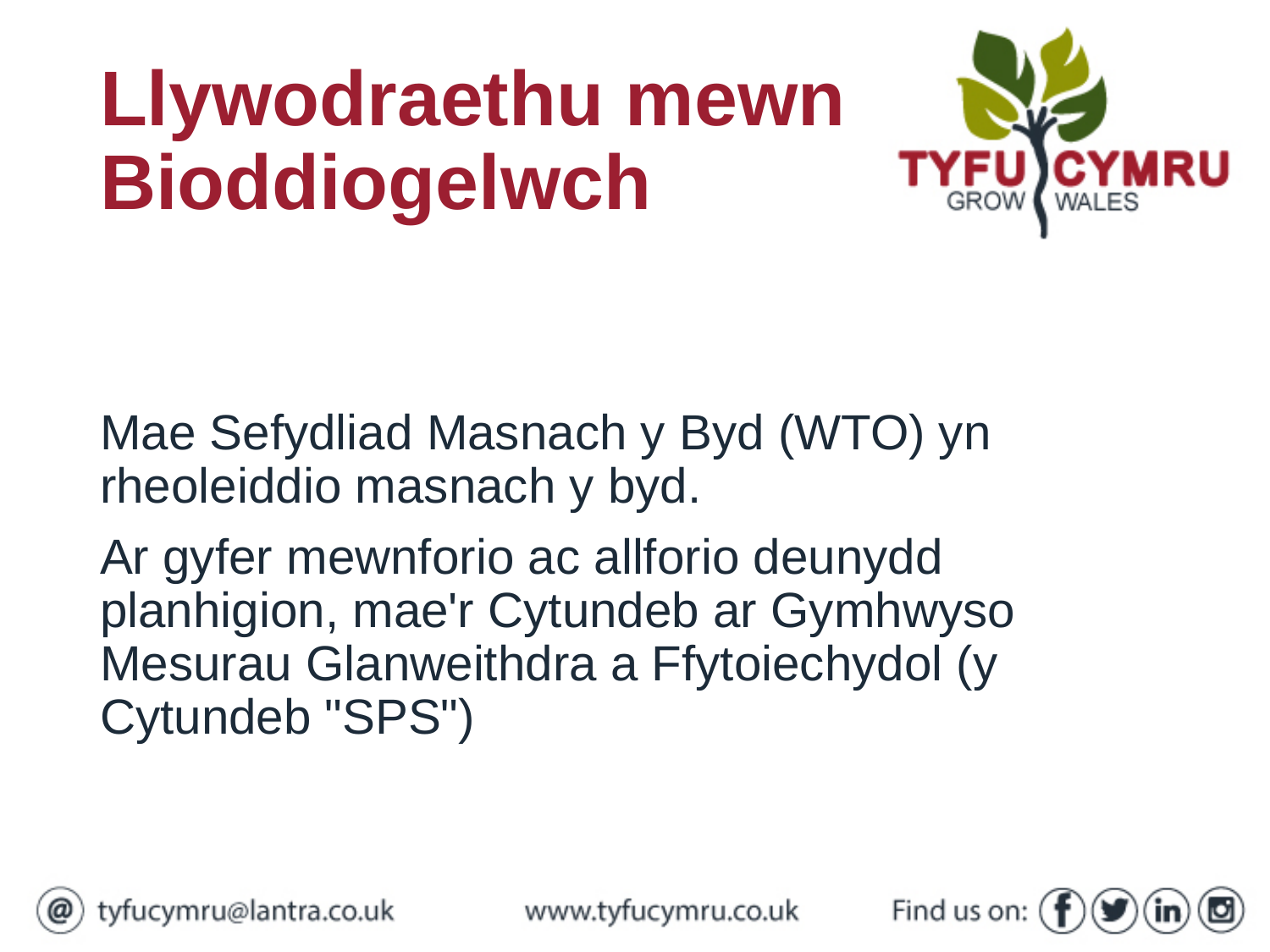

# Llywodraethu mewn Bioddiogelwch

Mae Sefydliad Masnach y Byd (WTO) yn rheoleiddio masnach y byd.
Ar gyfer mewnforio ac allforio deunydd planhigion, mae'r Cytundeb ar Gymhwyso Mesurau Glanweithdra a Ffytoiechydol (y Cytundeb "SPS")